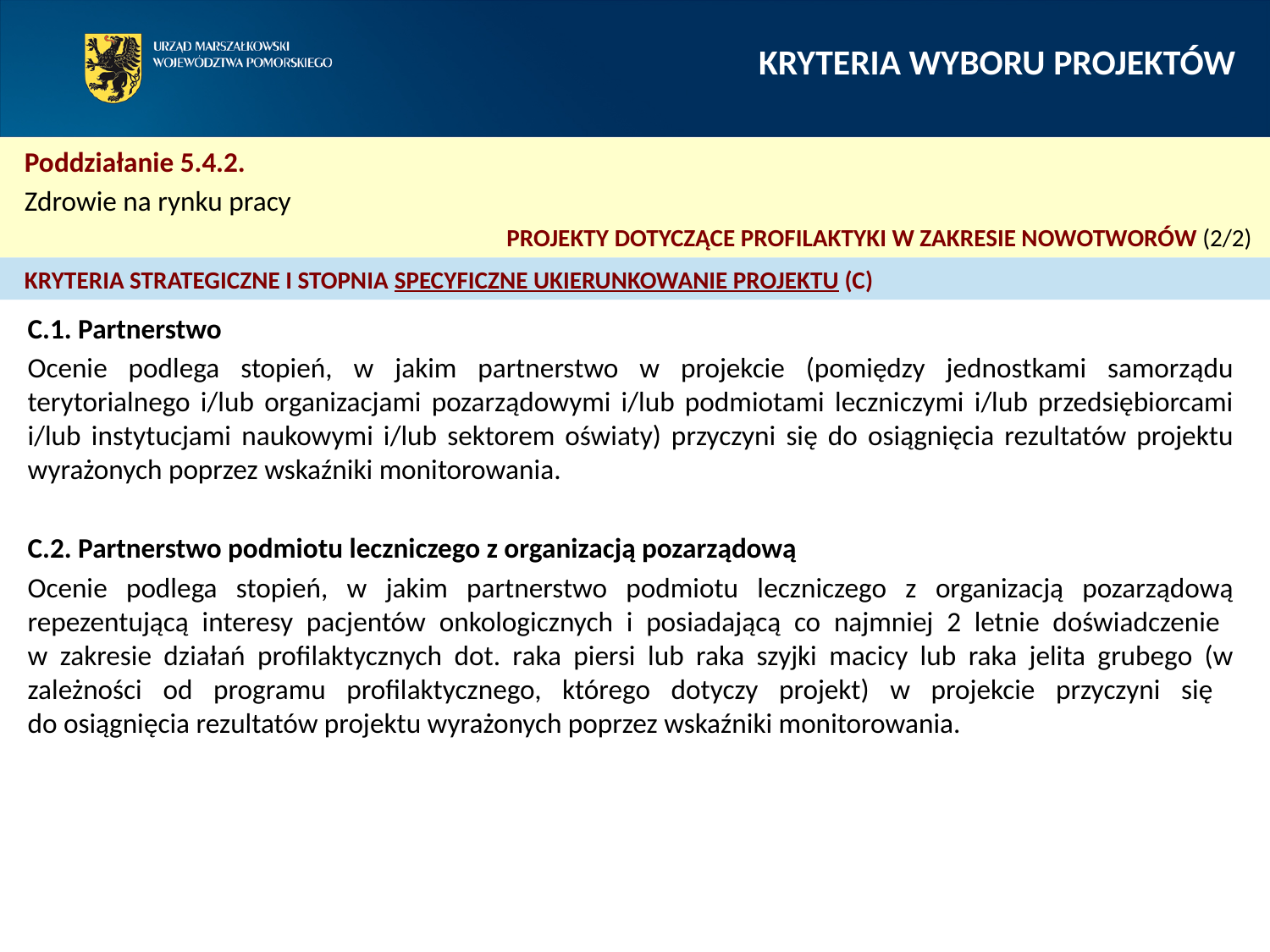

# KRYTERIA WYBORU PROJEKTÓW
Poddziałanie 5.4.2.
Zdrowie na rynku pracy
PROJEKTY DOTYCZĄCE PROFILAKTYKI W ZAKRESIE NOWOTWORÓW (2/2)
KRYTERIA STRATEGICZNE I STOPNIA SPECYFICZNE UKIERUNKOWANIE PROJEKTU (C)
C.1. Partnerstwo
Ocenie podlega stopień, w jakim partnerstwo w projekcie (pomiędzy jednostkami samorządu terytorialnego i/lub organizacjami pozarządowymi i/lub podmiotami leczniczymi i/lub przedsiębiorcami i/lub instytucjami naukowymi i/lub sektorem oświaty) przyczyni się do osiągnięcia rezultatów projektu wyrażonych poprzez wskaźniki monitorowania.

C.2. Partnerstwo podmiotu leczniczego z organizacją pozarządową
Ocenie podlega stopień, w jakim partnerstwo podmiotu leczniczego z organizacją pozarządową repezentującą interesy pacjentów onkologicznych i posiadającą co najmniej 2 letnie doświadczenie
w zakresie działań profilaktycznych dot. raka piersi lub raka szyjki macicy lub raka jelita grubego (w zależności od programu profilaktycznego, którego dotyczy projekt) w projekcie przyczyni się
do osiągnięcia rezultatów projektu wyrażonych poprzez wskaźniki monitorowania.